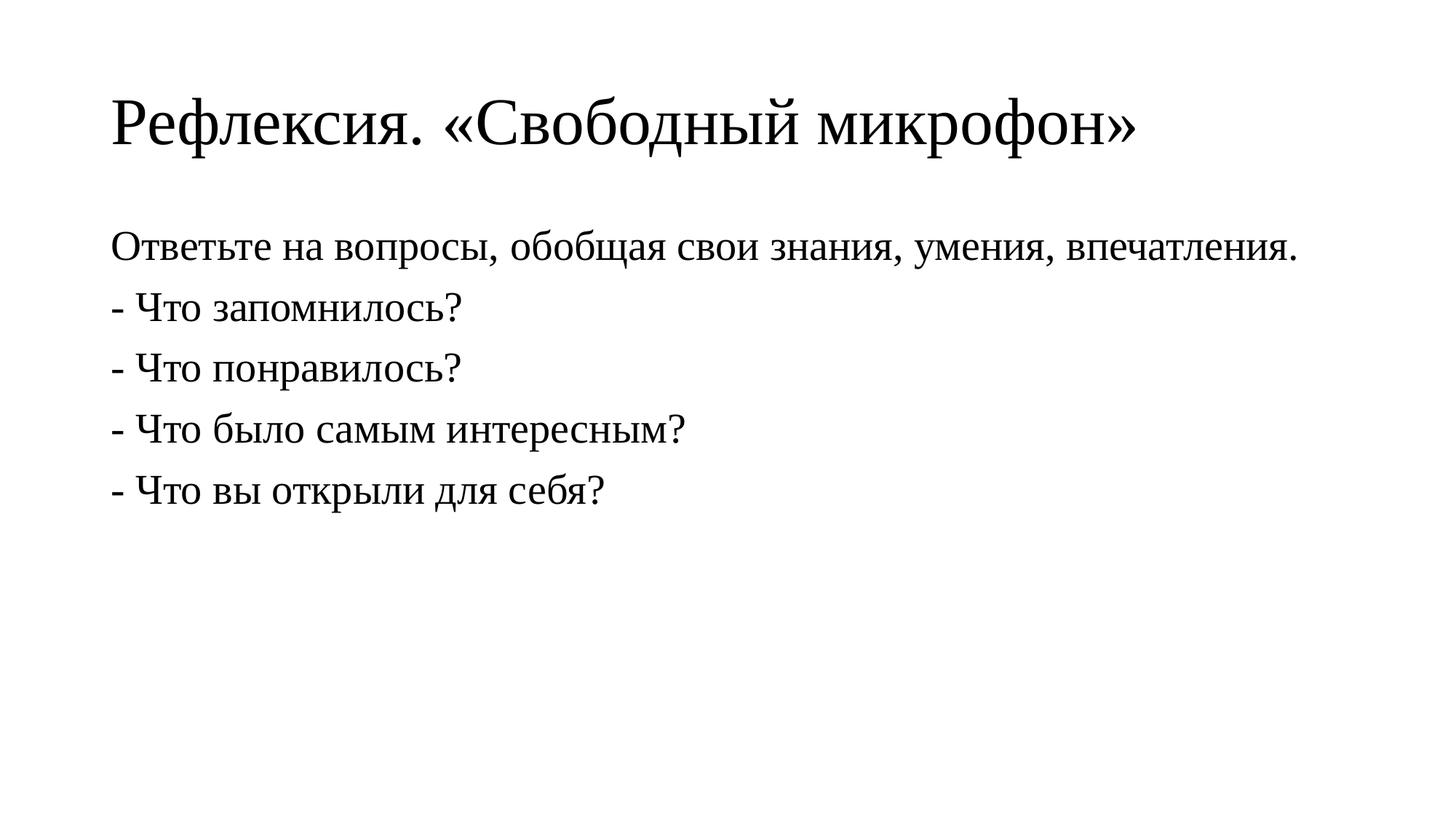

# Рефлексия. «Cвободный микрофон»
Ответьте на вопросы, обобщая свои знания, умения, впечатления.
- Что запомнилось?
- Что понравилось?
- Что было самым интересным?
- Что вы открыли для себя?